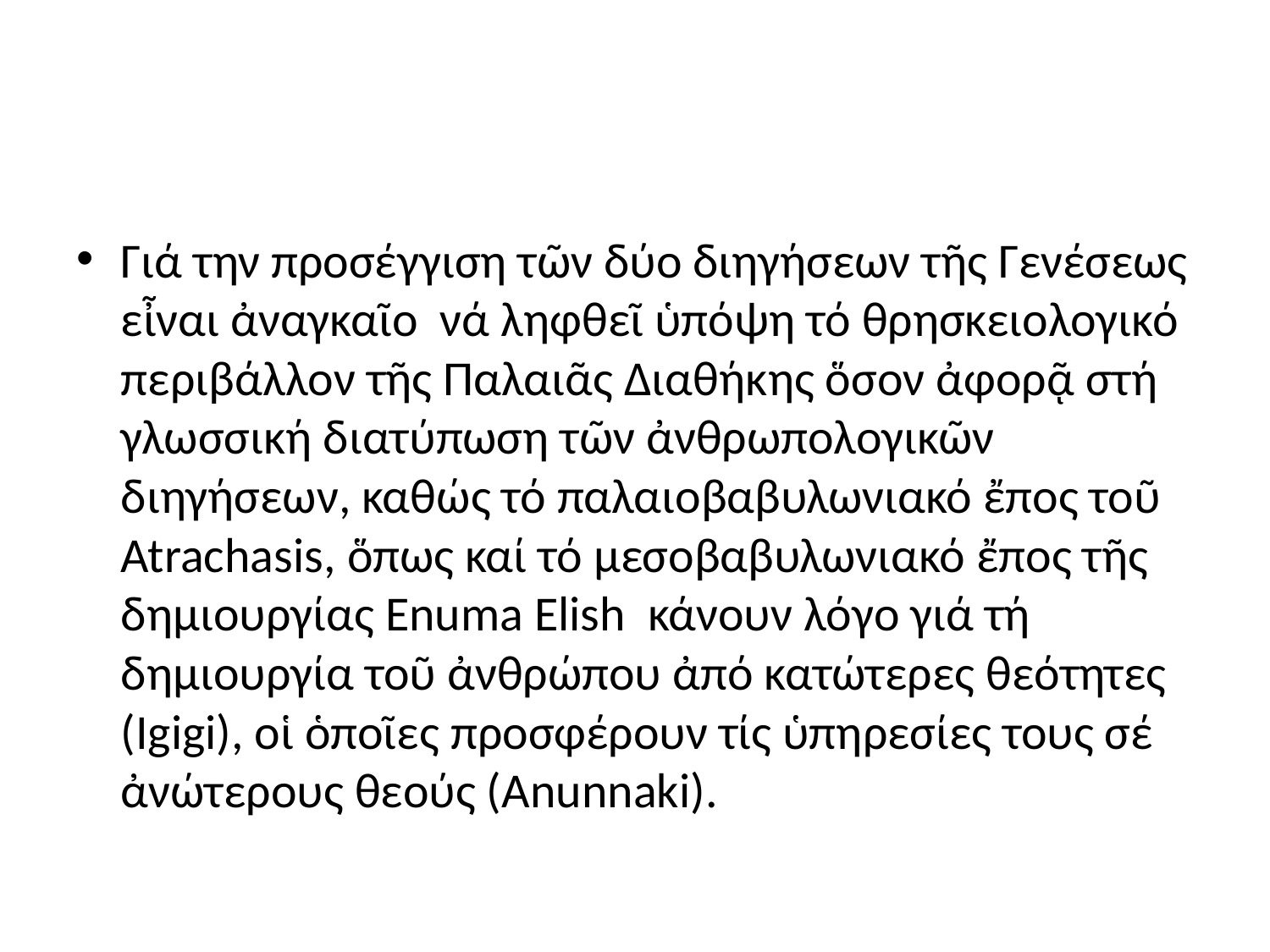

#
Γιά την προσέγγιση τῶν δύο διηγήσεων τῆς Γενέσεως εἶναι ἀναγκαῖο  νά ληφθεῖ ὑπόψη τό θρησκειολογικό περιβάλλον τῆς Παλαιᾶς Διαθήκης ὅσον ἀφορᾷ στή γλωσσική διατύπωση τῶν ἀνθρωπολογικῶν διηγήσεων, καθώς τό παλαιοβαβυλωνιακό ἔπος τοῦ Atrachasis, ὅπως καί τό μεσοβαβυλωνιακό ἔπος τῆς δημιουργίας Enuma Elish  κάνουν λόγο γιά τή δημιουργία τοῦ ἀνθρώπου ἀπό κατώτερες θεότητες (Igigi), οἱ ὁποῖες προσφέρουν τίς ὑπηρεσίες τους σέ ἀνώτερους θεούς (Anunnaki).